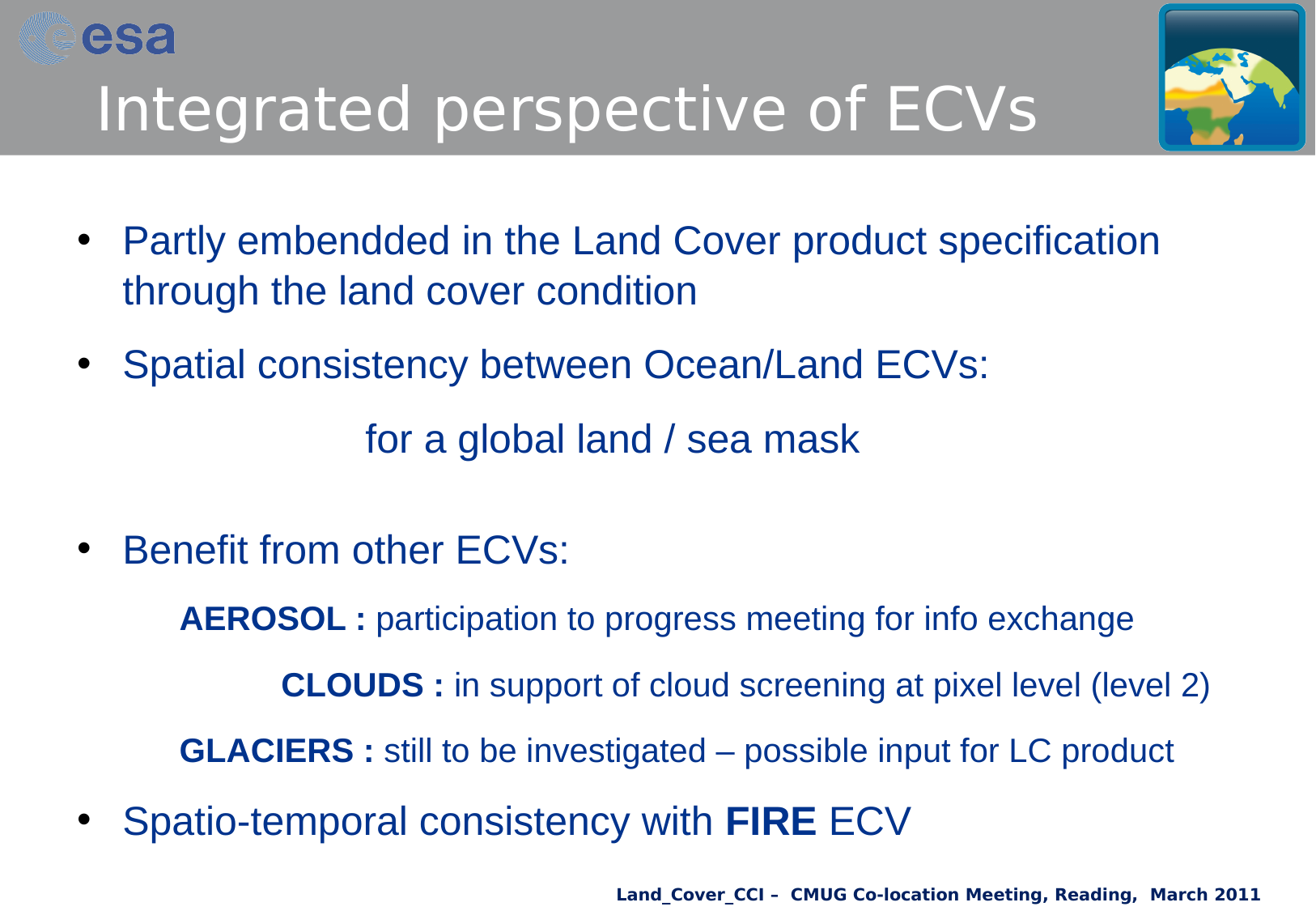

# Integrated perspective of ECVs
Partly embendded in the Land Cover product specification through the land cover condition
Spatial consistency between Ocean/Land ECVs:
			for a global land / sea mask

Benefit from other ECVs:
           AEROSOL : participation to progress meeting for info exchange
		    CLOUDS : in support of cloud screening at pixel level (level 2)
           GLACIERS : still to be investigated – possible input for LC product
Spatio-temporal consistency with FIRE ECV